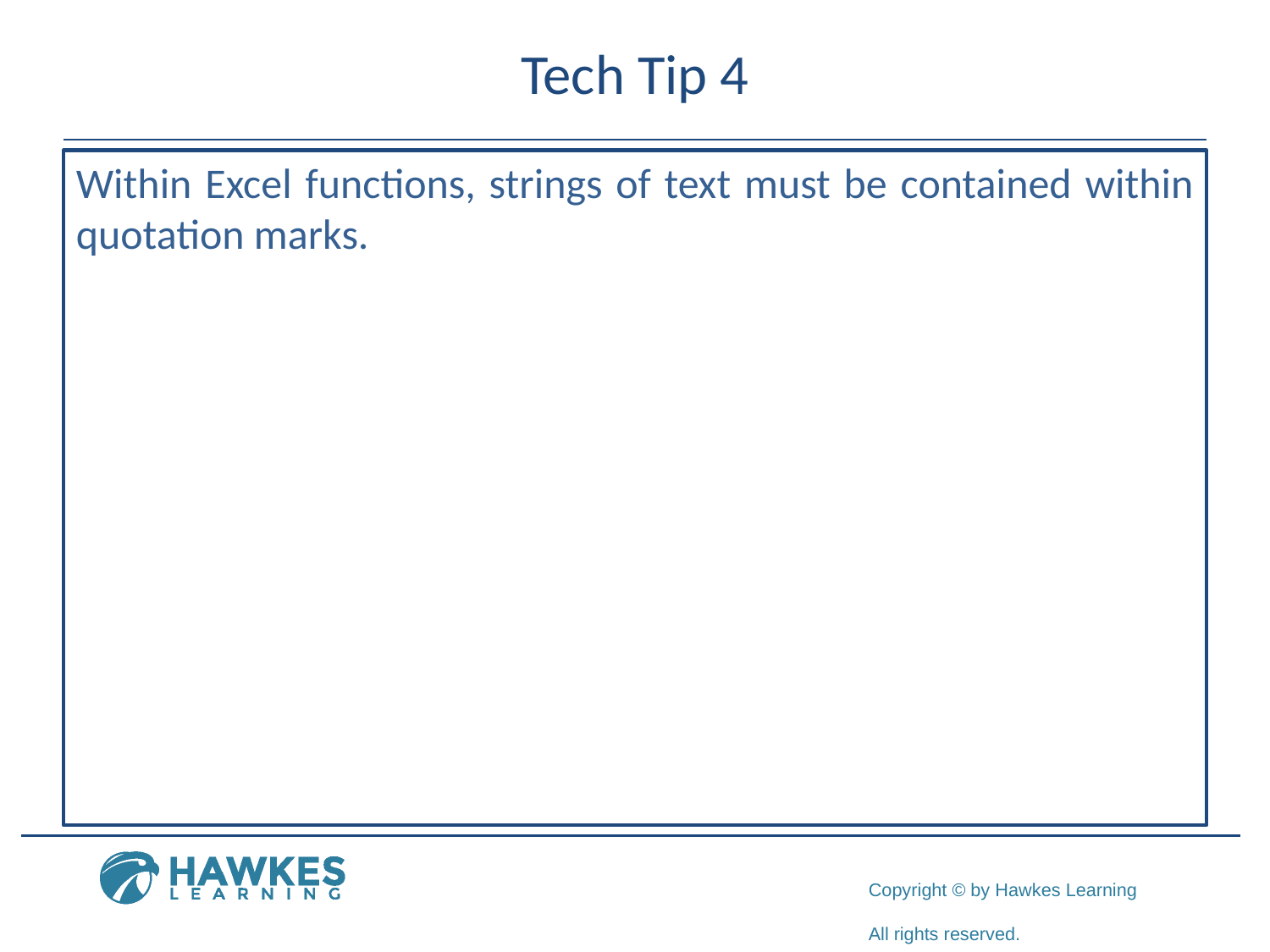

# Tech Tip 4
Within Excel functions, strings of text must be contained within quotation marks.